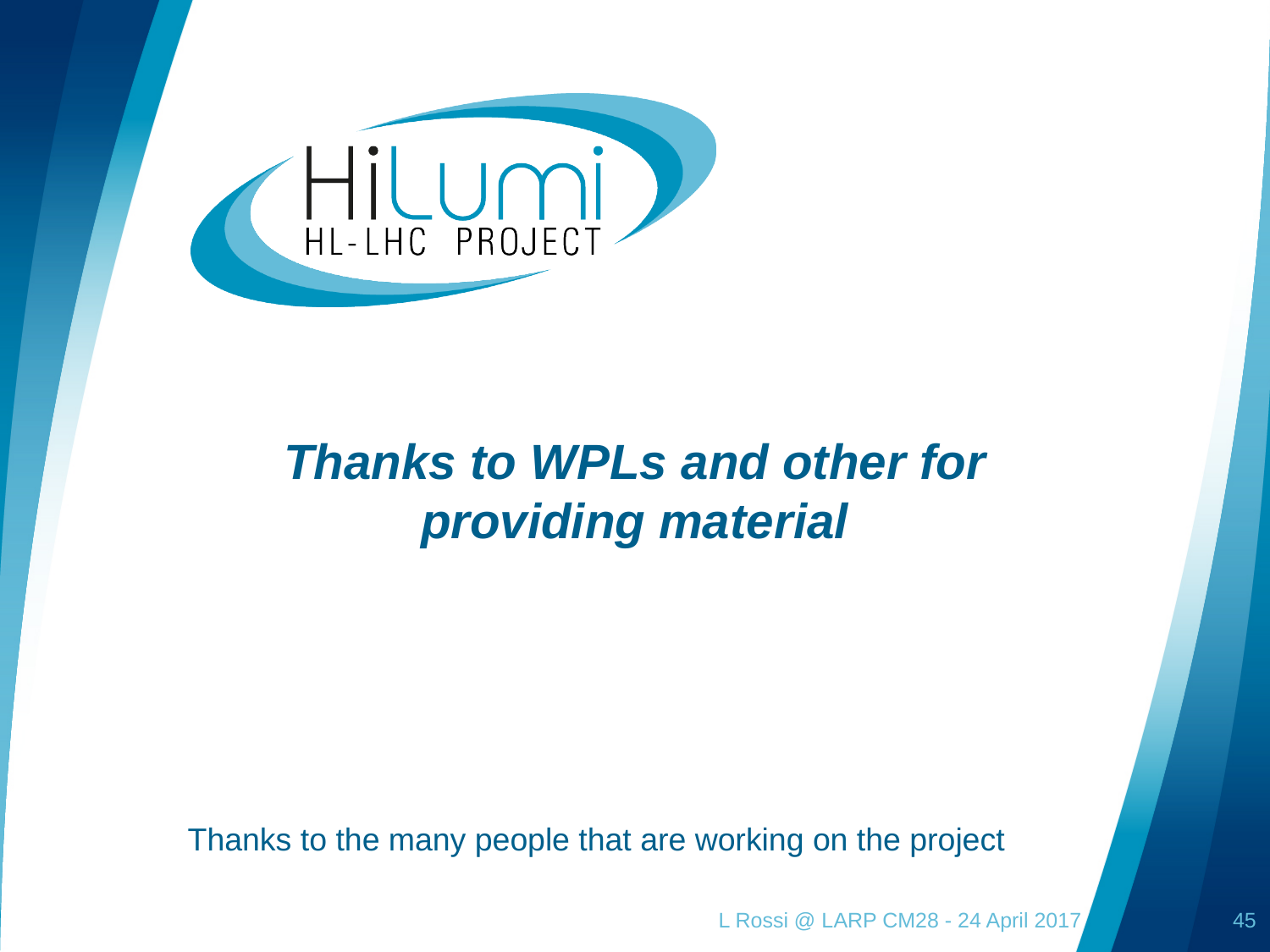

# Thanks to WPLs and other for providing material
Thanks to the many people that are working on the project
L Rossi @ LARP CM28 - 24 April 2017
45